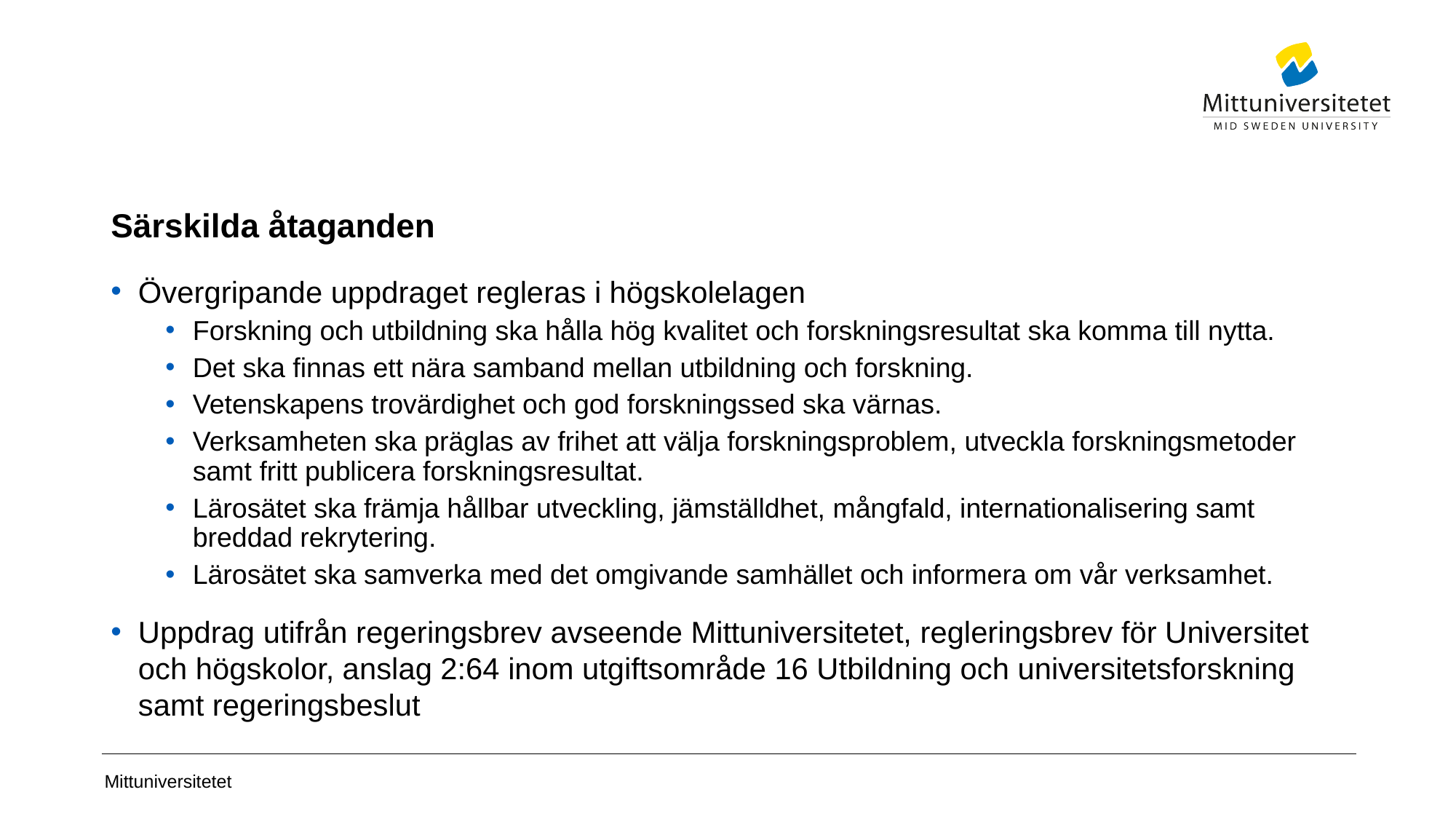

# Särskilda åtaganden
Övergripande uppdraget regleras i högskolelagen
Forskning och utbildning ska hålla hög kvalitet och forskningsresultat ska komma till nytta.
Det ska finnas ett nära samband mellan utbildning och forskning.
Vetenskapens trovärdighet och god forskningssed ska värnas.
Verksamheten ska präglas av frihet att välja forskningsproblem, utveckla forskningsmetoder samt fritt publicera forskningsresultat.
Lärosätet ska främja hållbar utveckling, jämställdhet, mångfald, internationalisering samt breddad rekrytering.
Lärosätet ska samverka med det omgivande samhället och informera om vår verksamhet.
Uppdrag utifrån regeringsbrev avseende Mittuniversitetet, regleringsbrev för Universitet och högskolor, anslag 2:64 inom utgiftsområde 16 Utbildning och universitetsforskning samt regeringsbeslut